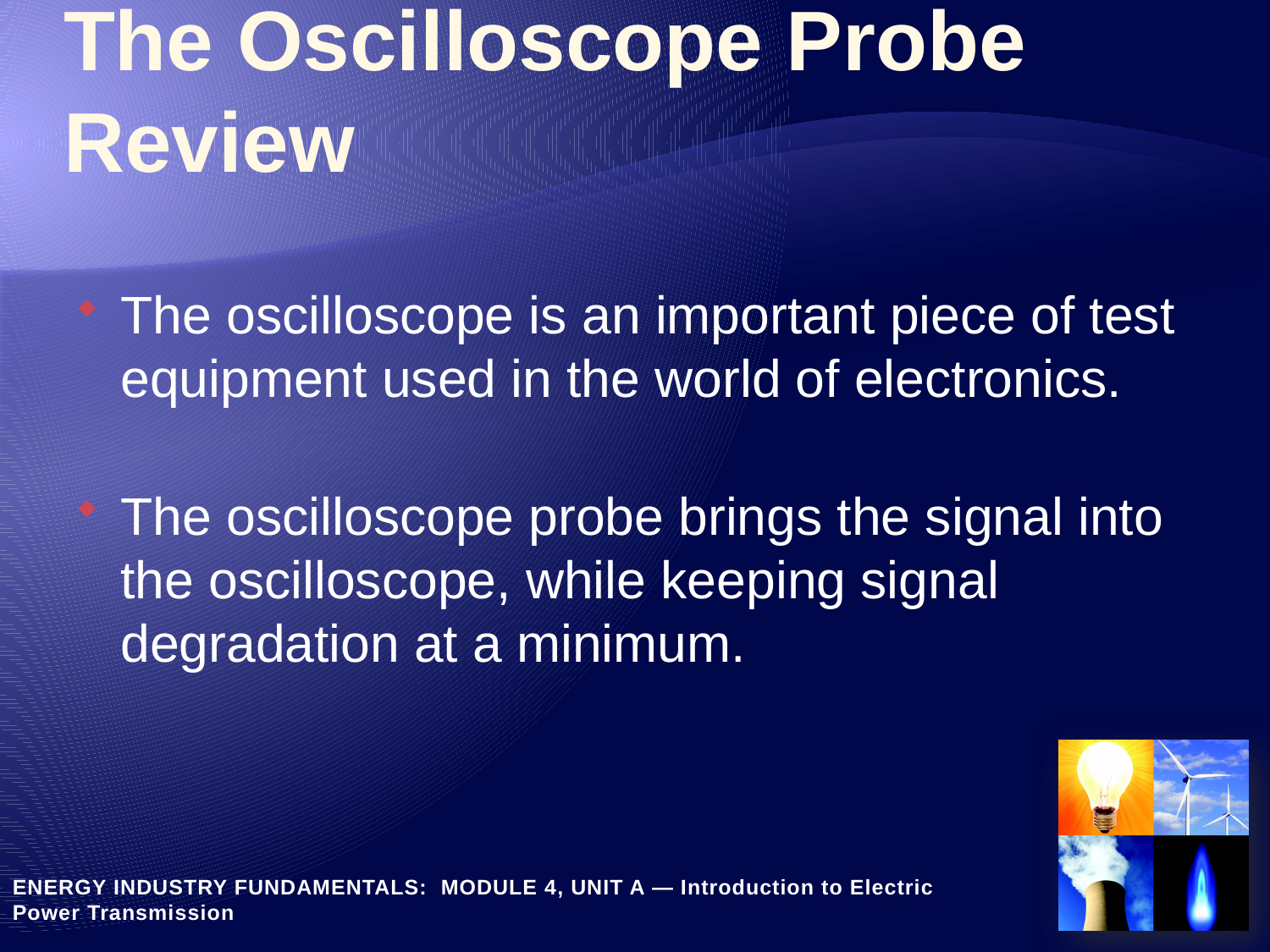

# The Oscilloscope Probe Review
The oscilloscope is an important piece of test equipment used in the world of electronics.
The oscilloscope probe brings the signal into the oscilloscope, while keeping signal degradation at a minimum.